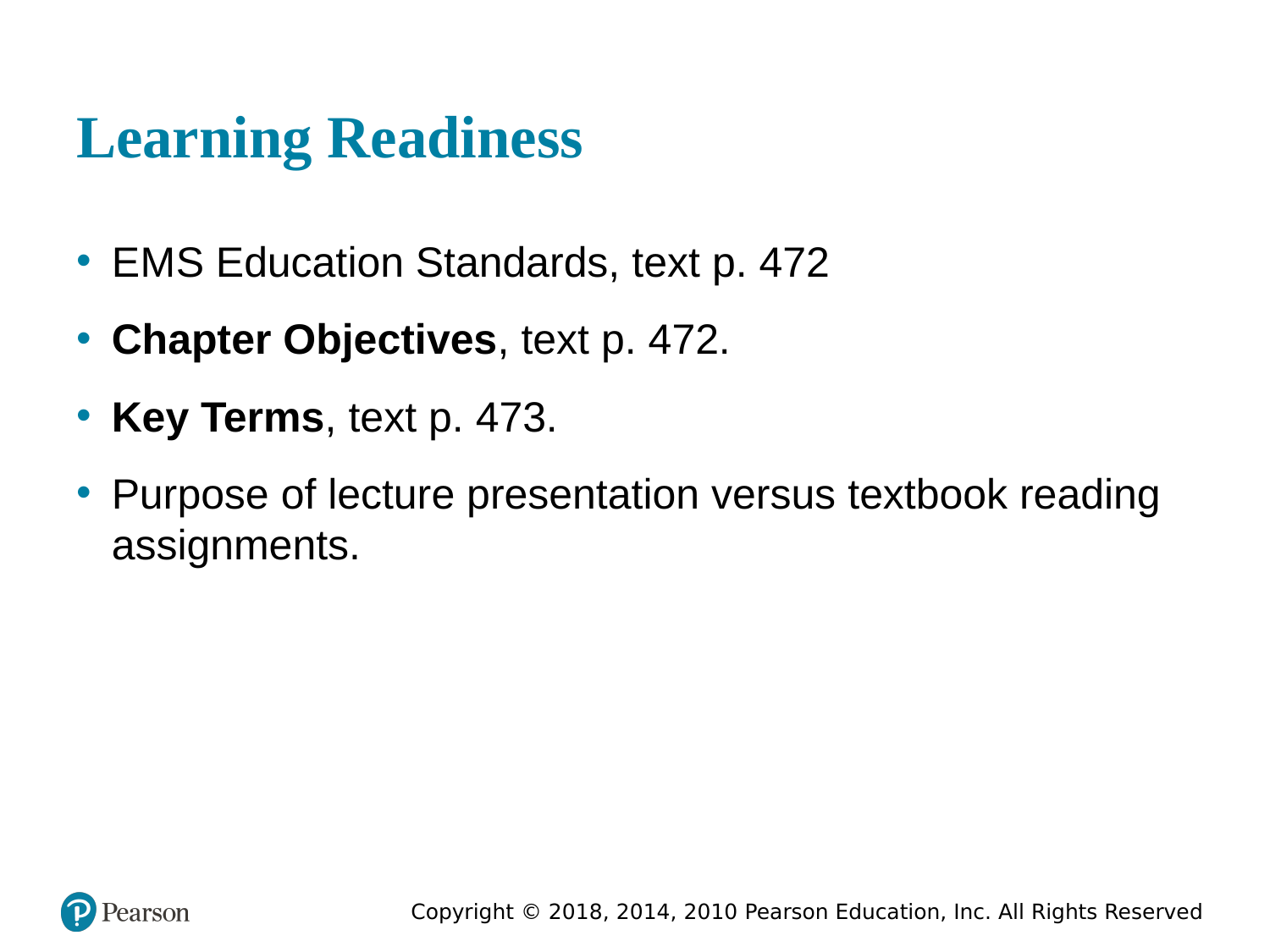

# Learning Readiness
E M S Education Standards, text p. 472
Chapter Objectives, text p. 472.
Key Terms, text p. 473.
Purpose of lecture presentation versus textbook reading assignments.